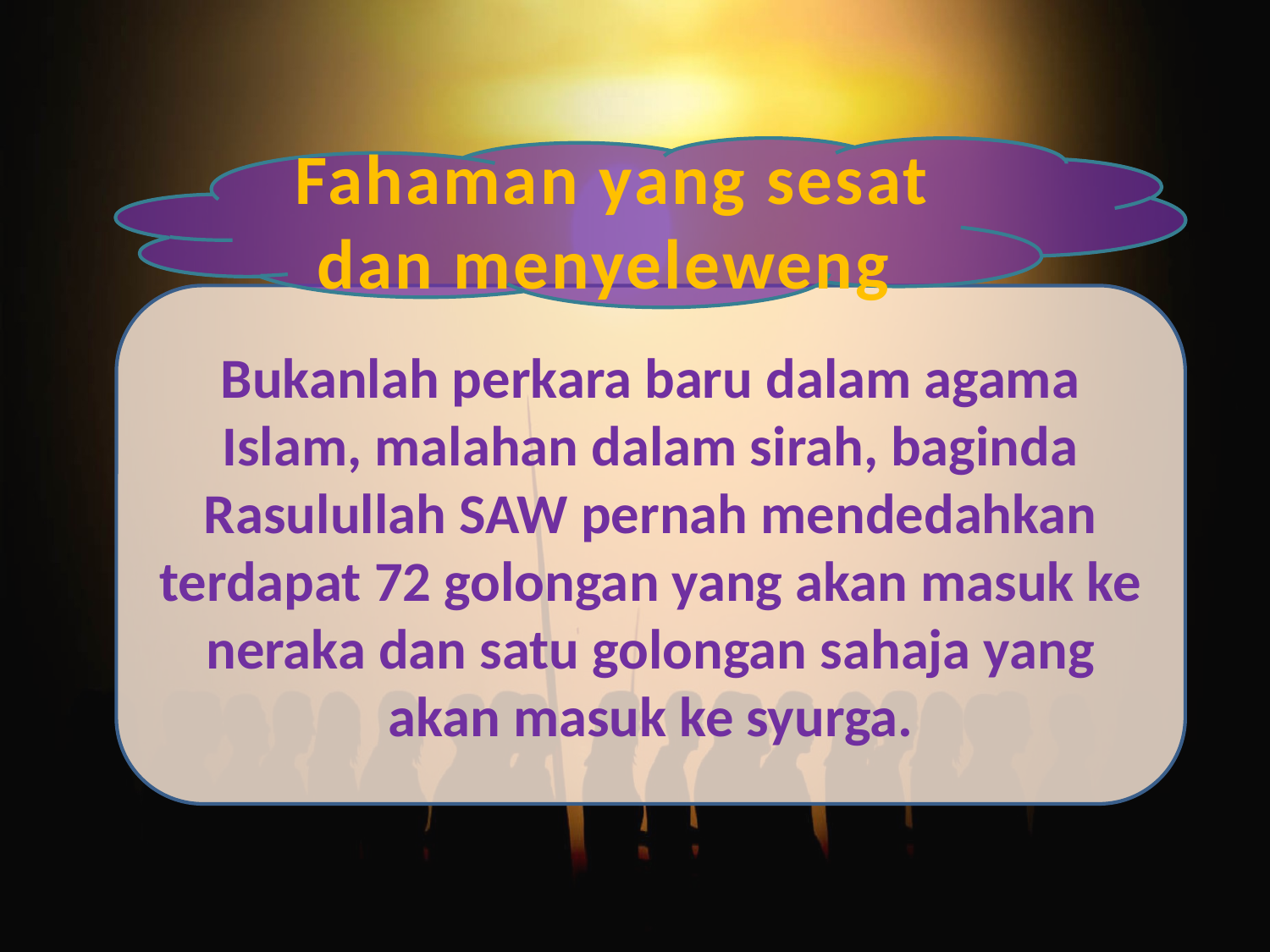

Fahaman yang sesat dan menyeleweng
Bukanlah perkara baru dalam agama Islam, malahan dalam sirah, baginda Rasulullah SAW pernah mendedahkan terdapat 72 golongan yang akan masuk ke neraka dan satu golongan sahaja yang akan masuk ke syurga.